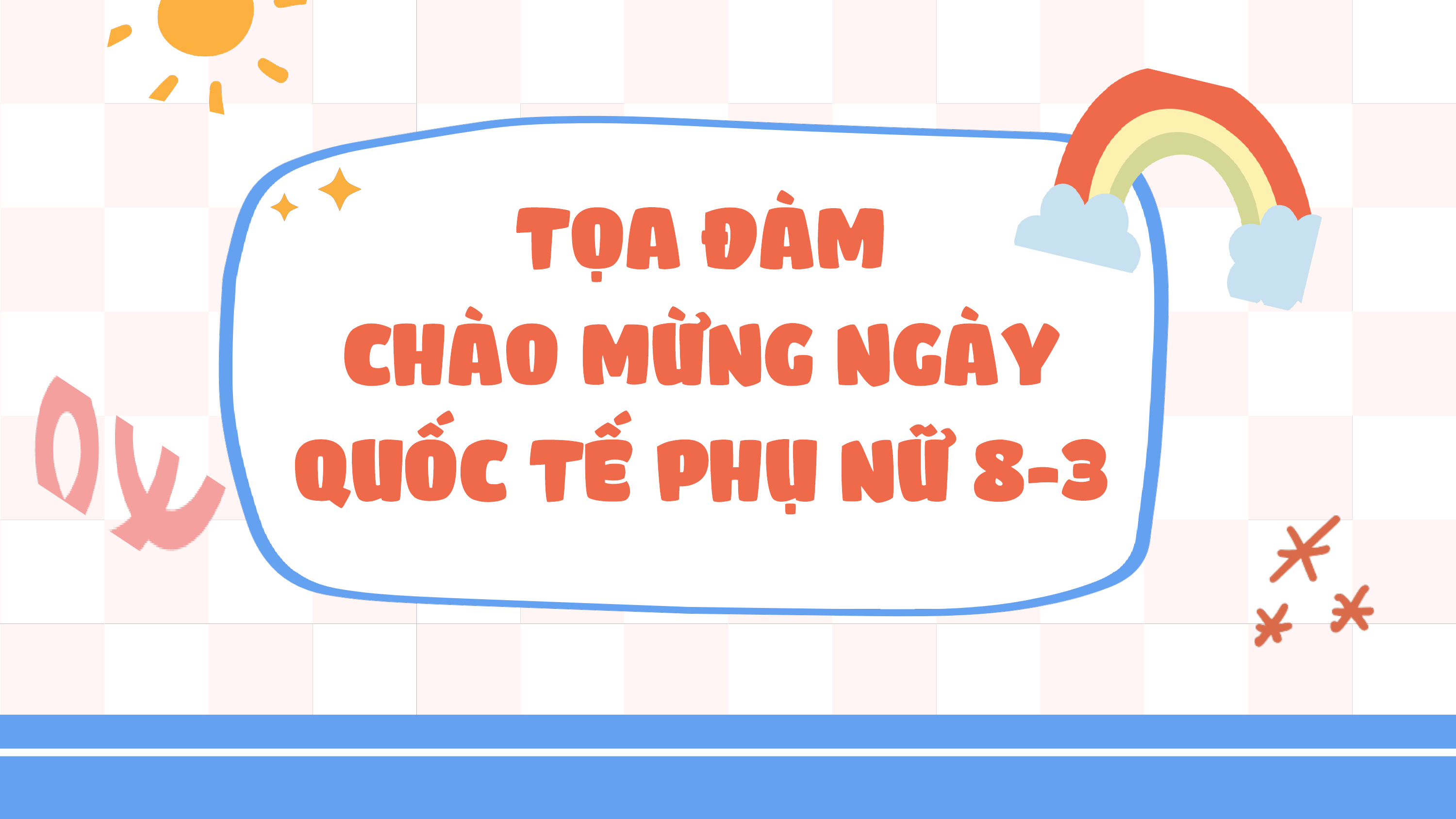

TỌA ĐÀM
CHÀO MỪNG NGÀY
QUỐC TẾ PHỤ NỮ 8-3